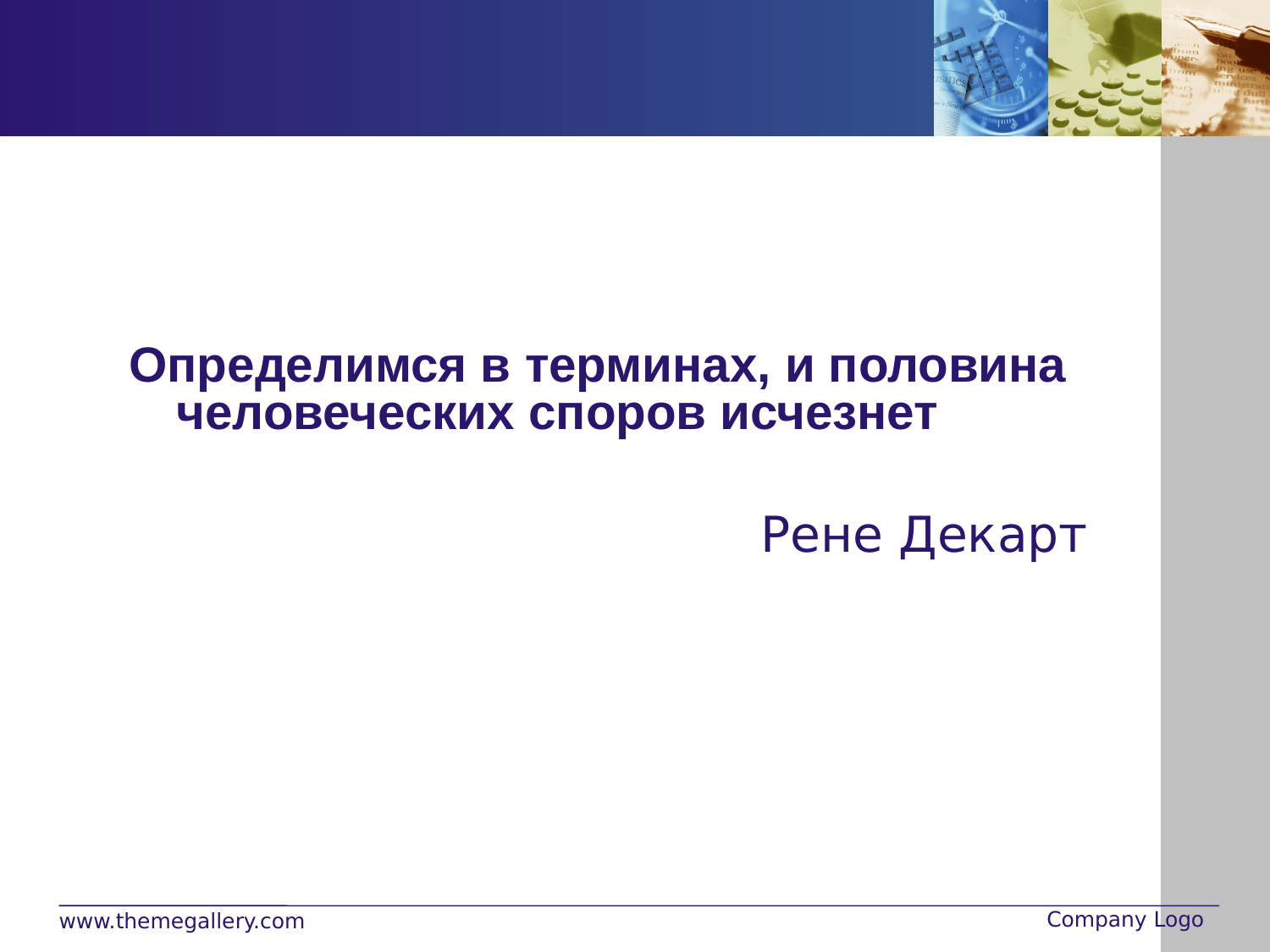

Определимся в терминах, и половина человеческих споров исчезнет

Рене Декарт

Company Logo
www.themegallery.com